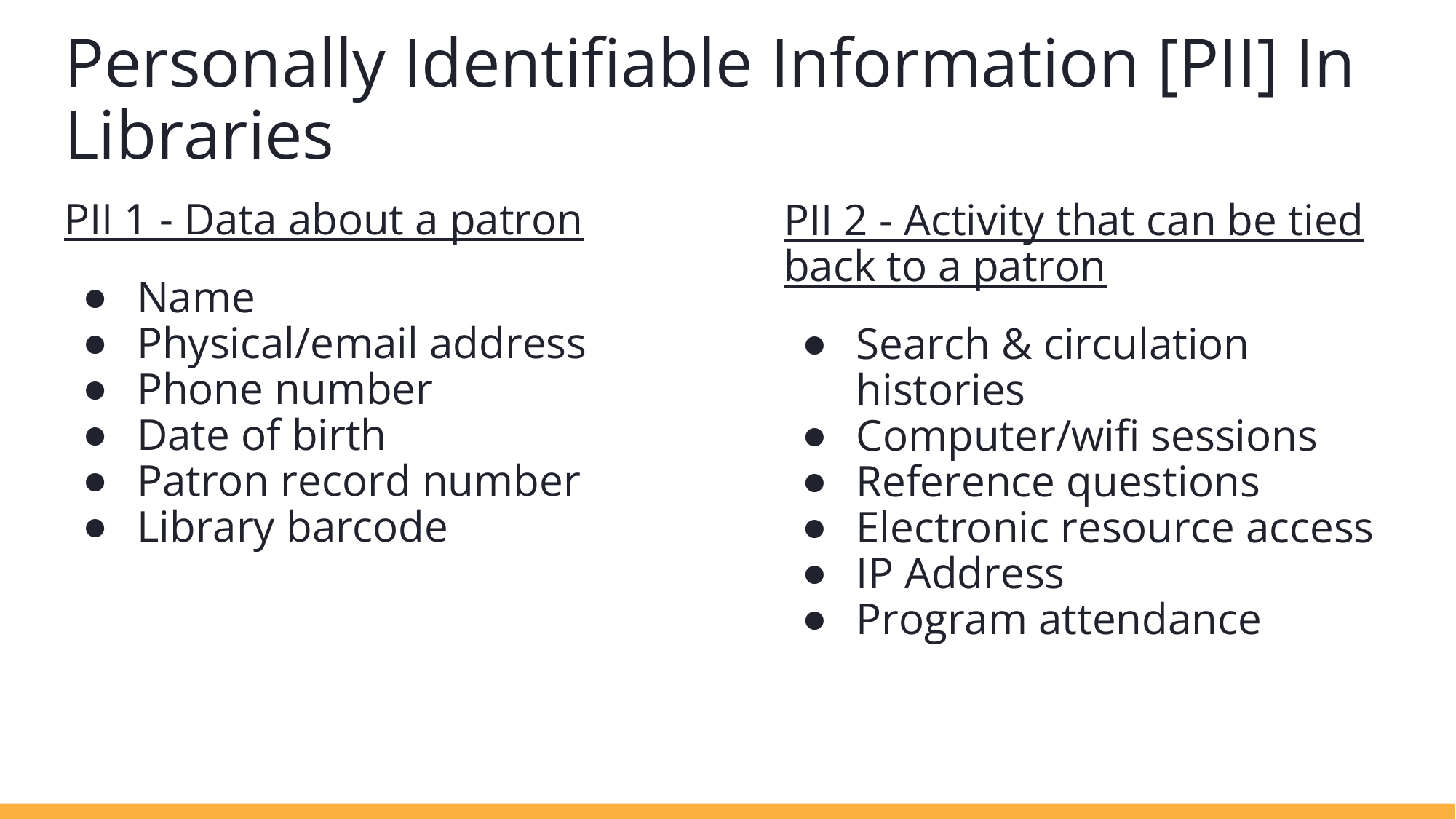

# Personally Identifiable Information [PII] In Libraries
PII 1 - Data about a patron
Name
Physical/email address
Phone number
Date of birth
Patron record number
Library barcode
PII 2 - Activity that can be tied back to a patron
Search & circulation histories
Computer/wifi sessions
Reference questions
Electronic resource access
IP Address
Program attendance